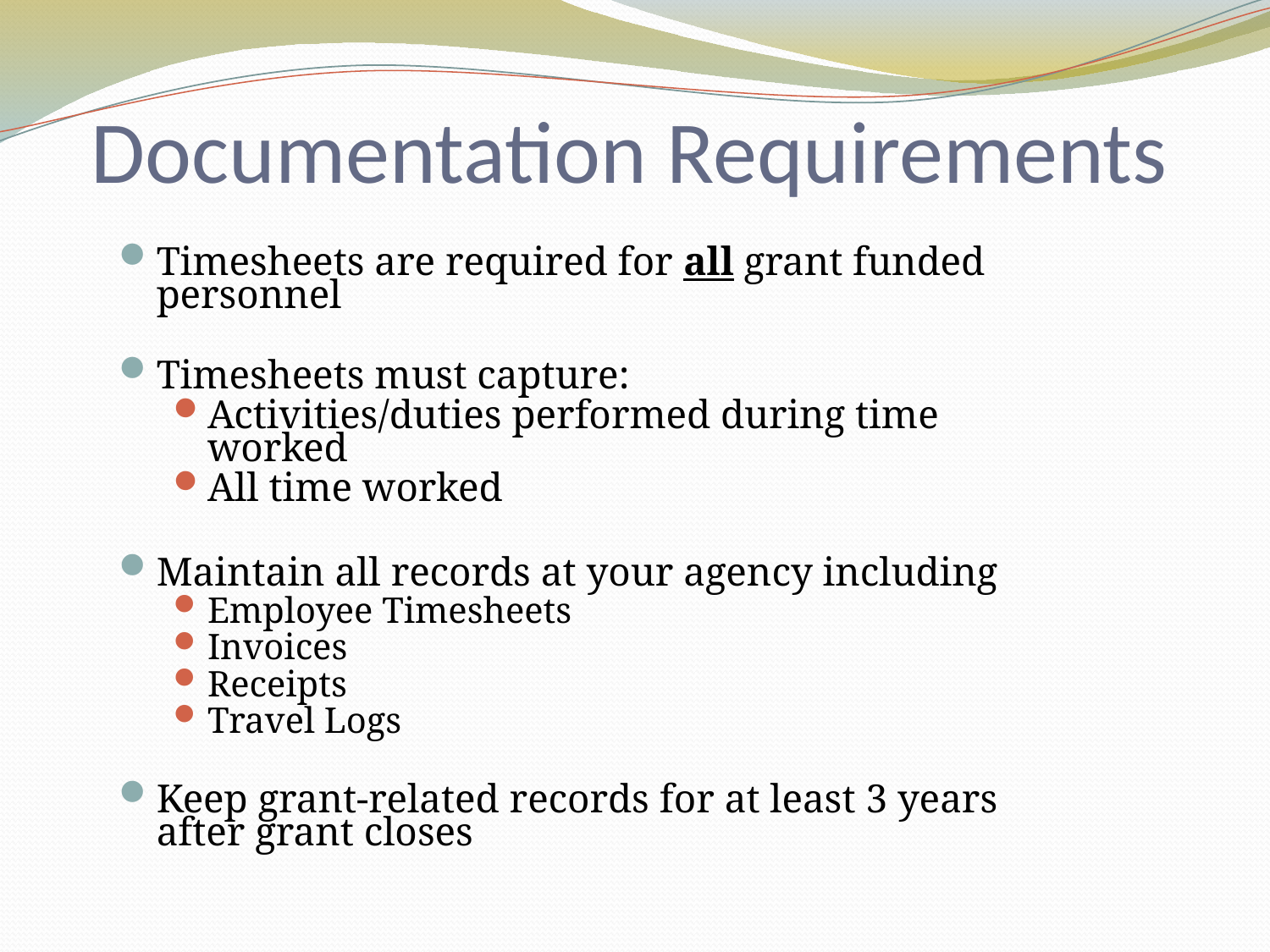

Documentation Requirements
Timesheets are required for all grant funded personnel

Timesheets must capture:
Activities/duties performed during time worked
All time worked

Maintain all records at your agency including
Employee Timesheets
Invoices
Receipts
Travel Logs

Keep grant-related records for at least 3 years after grant closes